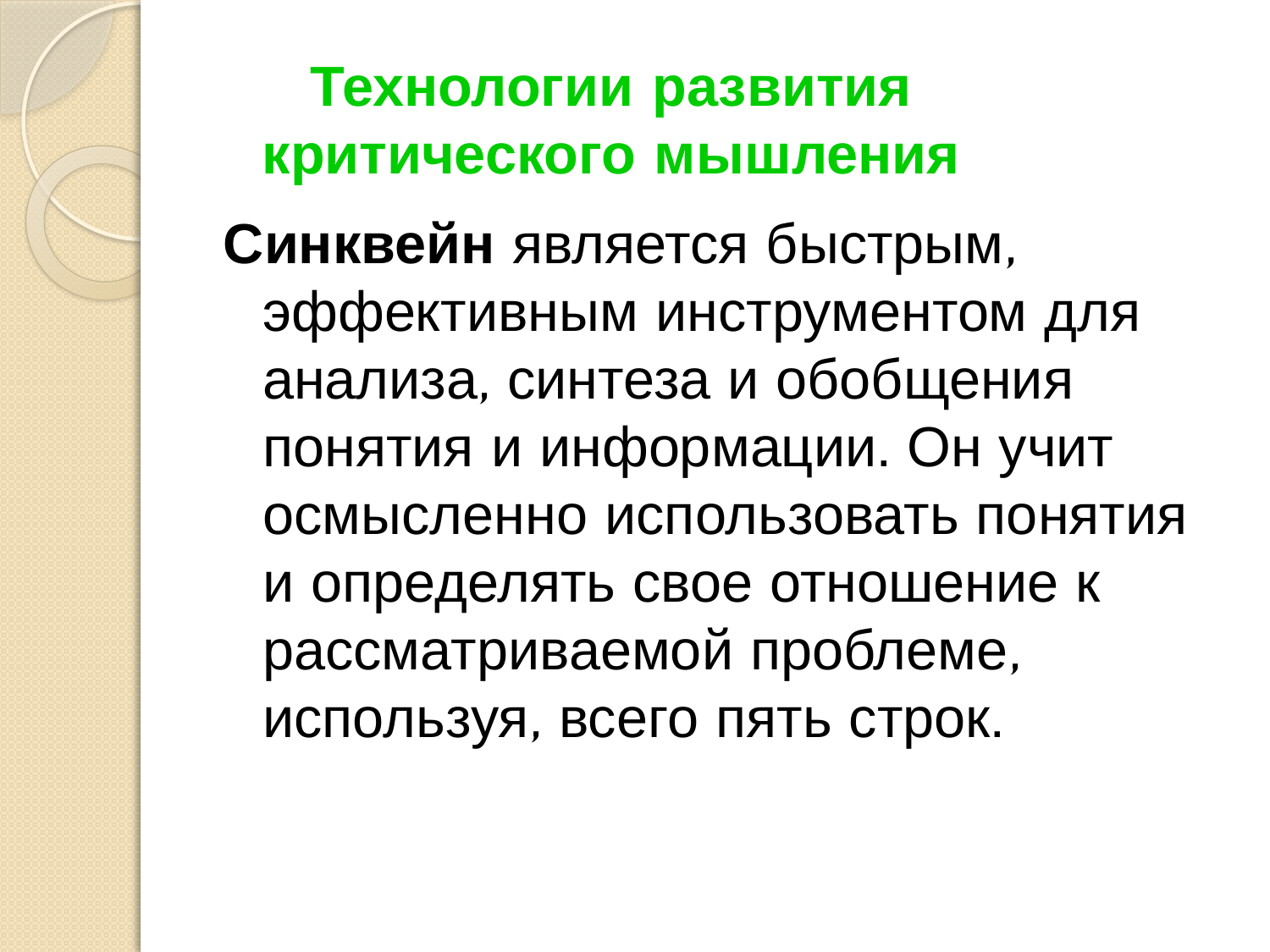

# Технологии развития критического мышления
Синквейн является быстрым, эффективным инструментом для анализа, синтеза и обобщения понятия и информации. Он учит осмысленно использовать понятия и определять свое отношение к рассматриваемой проблеме, используя, всего пять строк.